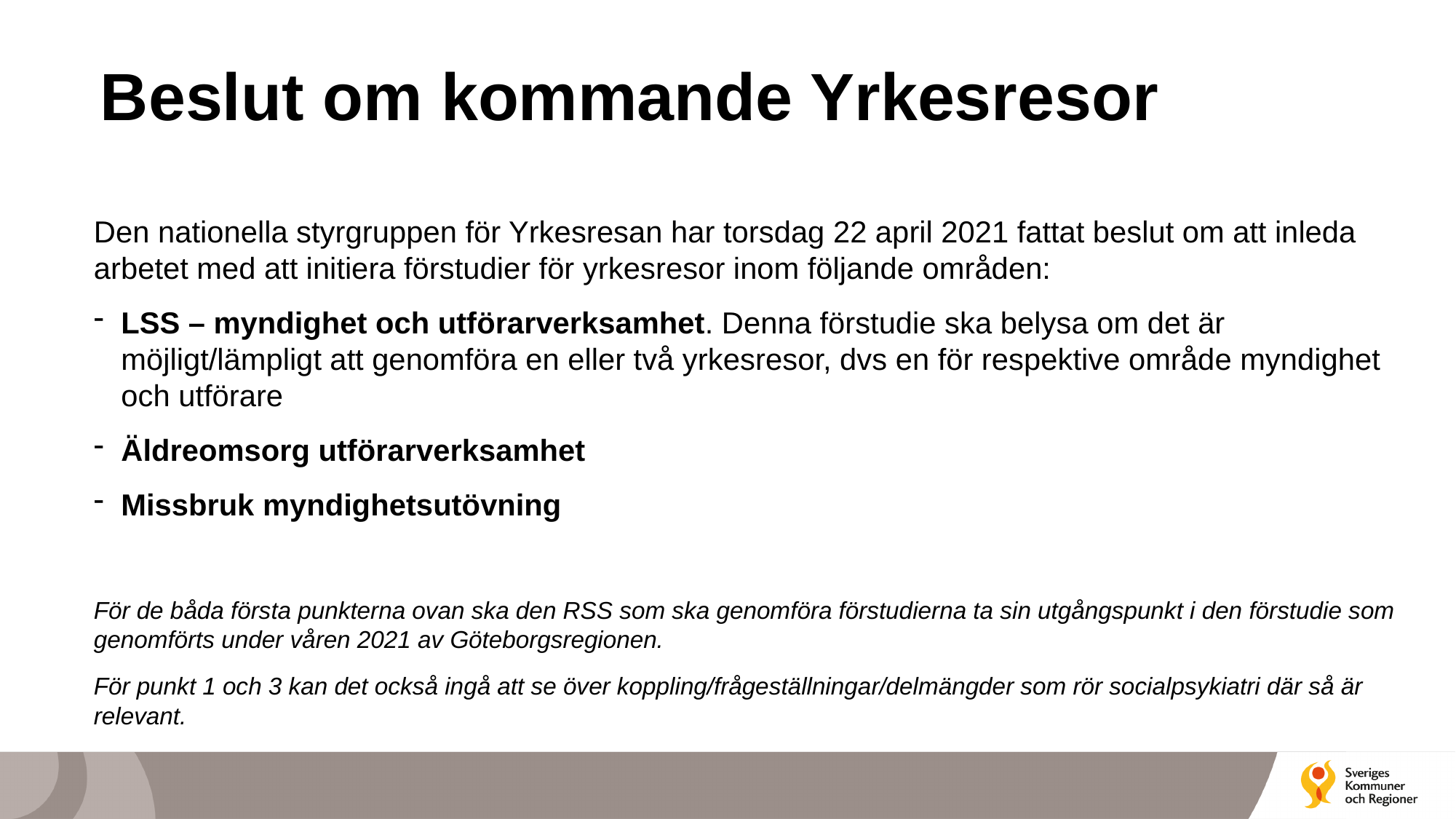

# Beslut om kommande Yrkesresor
Den nationella styrgruppen för Yrkesresan har torsdag 22 april 2021 fattat beslut om att inleda arbetet med att initiera förstudier för yrkesresor inom följande områden:
LSS – myndighet och utförarverksamhet. Denna förstudie ska belysa om det är möjligt/lämpligt att genomföra en eller två yrkesresor, dvs en för respektive område myndighet och utförare
Äldreomsorg utförarverksamhet
Missbruk myndighetsutövning

För de båda första punkterna ovan ska den RSS som ska genomföra förstudierna ta sin utgångspunkt i den förstudie som genomförts under våren 2021 av Göteborgsregionen.
För punkt 1 och 3 kan det också ingå att se över koppling/frågeställningar/delmängder som rör socialpsykiatri där så är relevant.